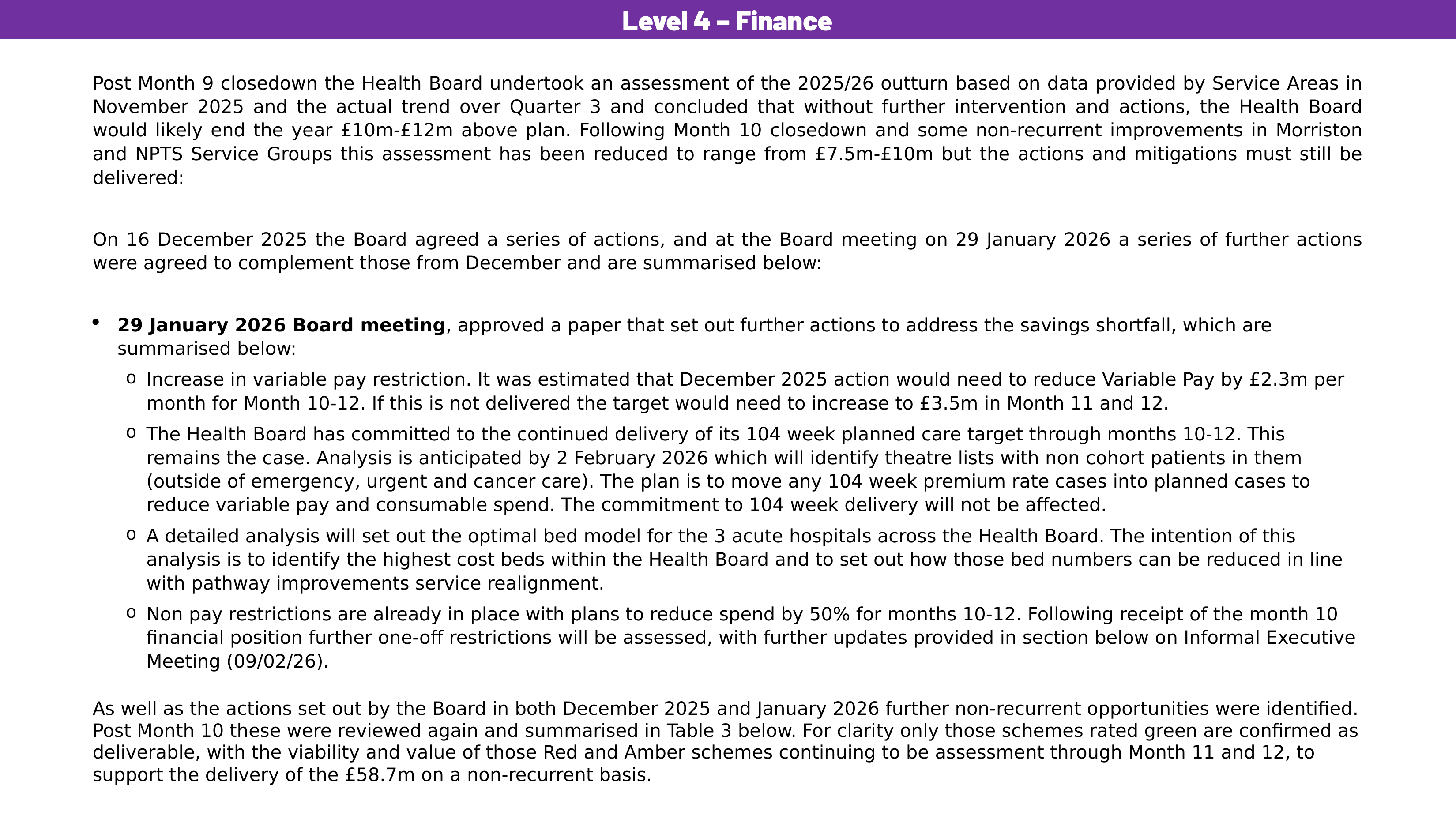

Level 4 – Finance
Post Month 9 closedown the Health Board undertook an assessment of the 2025/26 outturn based on data provided by Service Areas in November 2025 and the actual trend over Quarter 3 and concluded that without further intervention and actions, the Health Board would likely end the year £10m-£12m above plan. Following Month 10 closedown and some non-recurrent improvements in Morriston and NPTS Service Groups this assessment has been reduced to range from £7.5m-£10m but the actions and mitigations must still be delivered:

On 16 December 2025 the Board agreed a series of actions, and at the Board meeting on 29 January 2026 a series of further actions were agreed to complement those from December and are summarised below:

29 January 2026 Board meeting, approved a paper that set out further actions to address the savings shortfall, which are summarised below:
Increase in variable pay restriction. It was estimated that December 2025 action would need to reduce Variable Pay by £2.3m per month for Month 10-12. If this is not delivered the target would need to increase to £3.5m in Month 11 and 12.
The Health Board has committed to the continued delivery of its 104 week planned care target through months 10-12. This remains the case. Analysis is anticipated by 2 February 2026 which will identify theatre lists with non cohort patients in them (outside of emergency, urgent and cancer care). The plan is to move any 104 week premium rate cases into planned cases to reduce variable pay and consumable spend. The commitment to 104 week delivery will not be affected.
A detailed analysis will set out the optimal bed model for the 3 acute hospitals across the Health Board. The intention of this analysis is to identify the highest cost beds within the Health Board and to set out how those bed numbers can be reduced in line with pathway improvements service realignment.
Non pay restrictions are already in place with plans to reduce spend by 50% for months 10-12. Following receipt of the month 10 financial position further one-off restrictions will be assessed, with further updates provided in section below on Informal Executive Meeting (09/02/26).

As well as the actions set out by the Board in both December 2025 and January 2026 further non-recurrent opportunities were identified. Post Month 10 these were reviewed again and summarised in Table 3 below. For clarity only those schemes rated green are confirmed as deliverable, with the viability and value of those Red and Amber schemes continuing to be assessment through Month 11 and 12, to  support the delivery of the £58.7m on a non-recurrent basis.